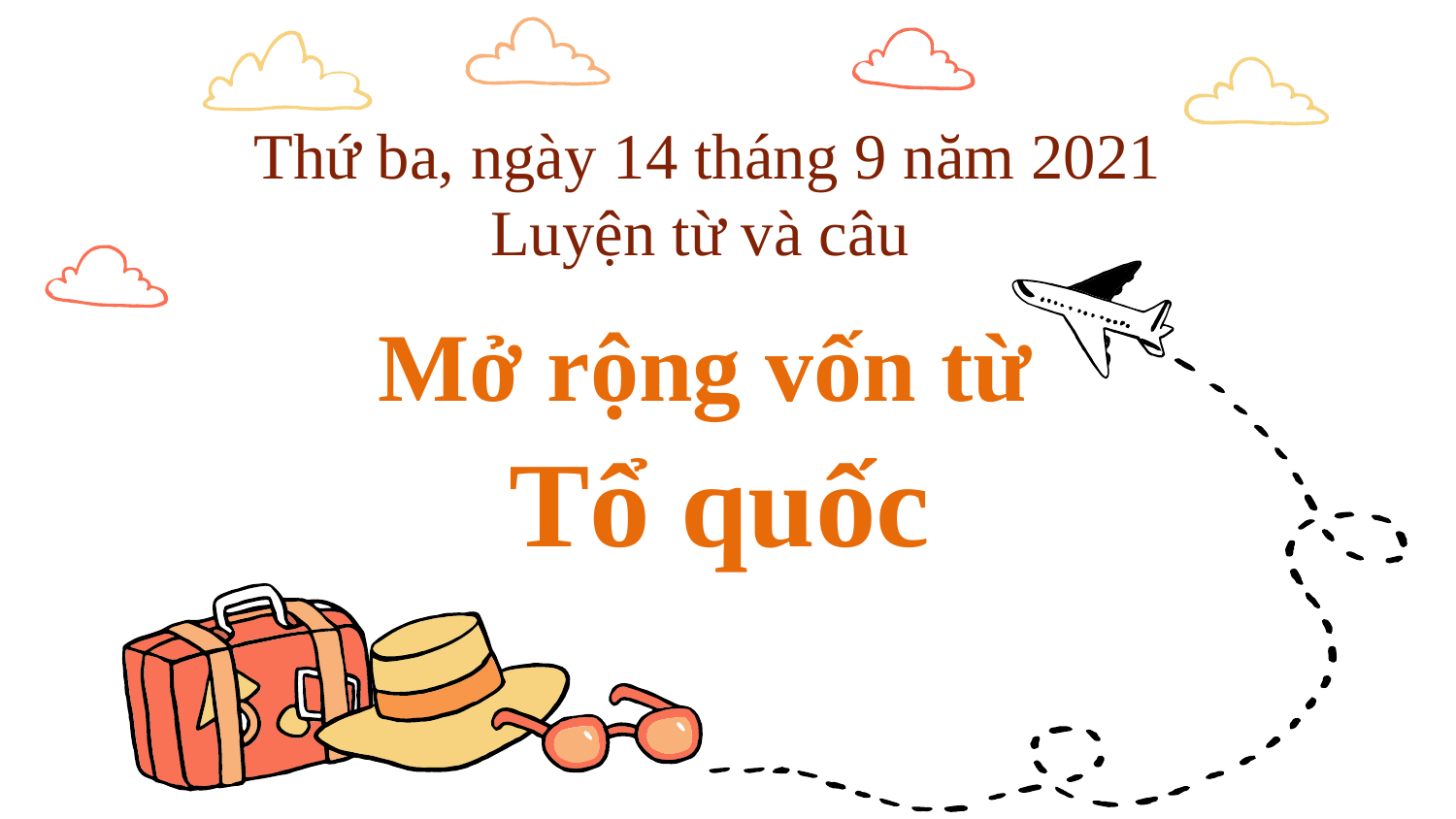

Thứ ba, ngày 14 tháng 9 năm 2021
Luyện từ và câu

Mở rộng vốn từ
Tổ quốc